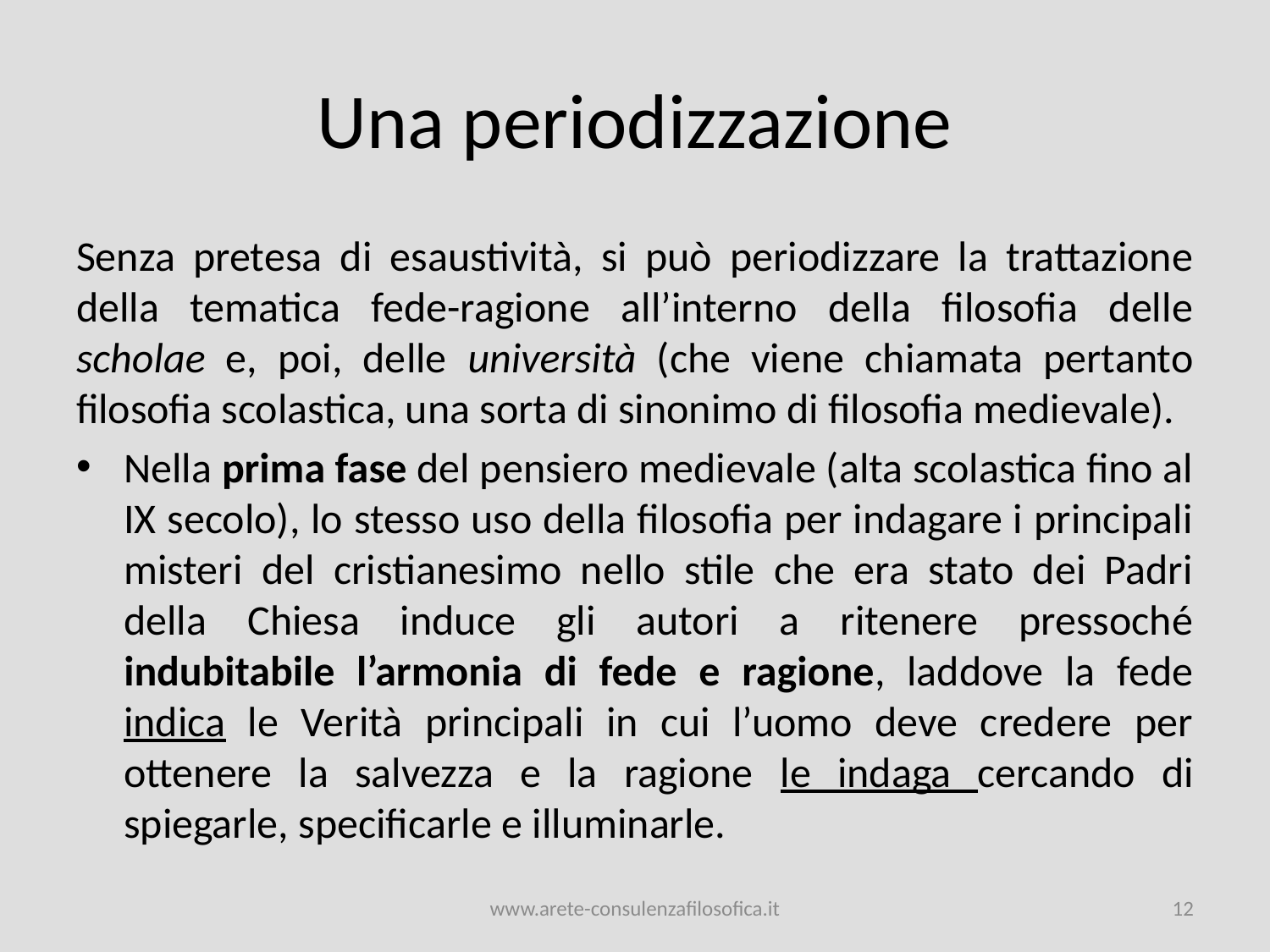

# Una periodizzazione
Senza pretesa di esaustività, si può periodizzare la trattazione della tematica fede-ragione all’interno della filosofia delle scholae e, poi, delle università (che viene chiamata pertanto filosofia scolastica, una sorta di sinonimo di filosofia medievale).
Nella prima fase del pensiero medievale (alta scolastica fino al IX secolo), lo stesso uso della filosofia per indagare i principali misteri del cristianesimo nello stile che era stato dei Padri della Chiesa induce gli autori a ritenere pressoché indubitabile l’armonia di fede e ragione, laddove la fede indica le Verità principali in cui l’uomo deve credere per ottenere la salvezza e la ragione le indaga cercando di spiegarle, specificarle e illuminarle.
www.arete-consulenzafilosofica.it
12